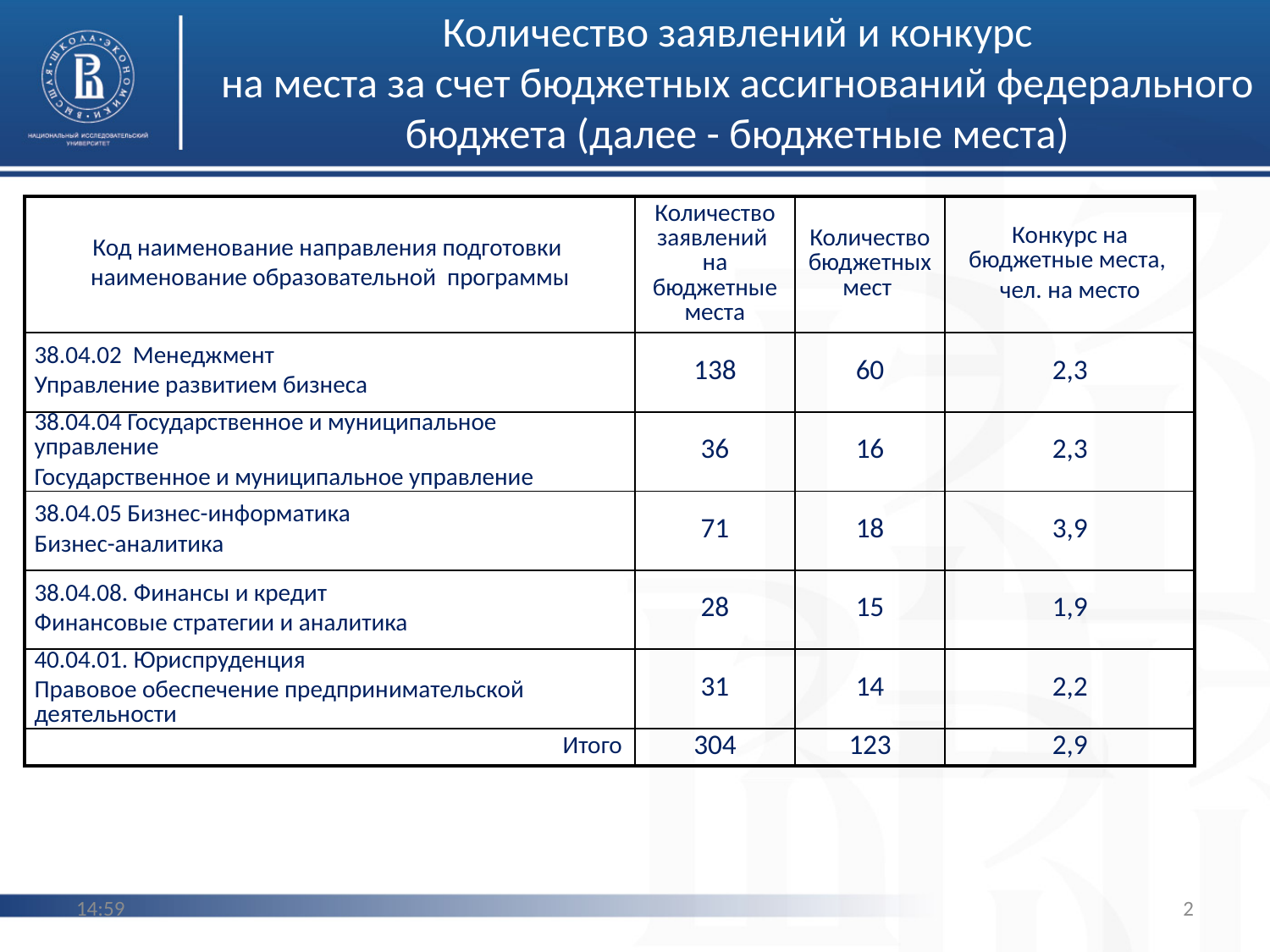

# Количество заявлений и конкурс на места за счет бюджетных ассигнований федерального бюджета (далее - бюджетные места)
| Код наименование направления подготовки наименование образовательной программы | Количество заявлений на бюджетные места | Количество бюджетных мест | Конкурс на бюджетные места, чел. на место |
| --- | --- | --- | --- |
| 38.04.02 Менеджмент Управление развитием бизнеса | 138 | 60 | 2,3 |
| 38.04.04 Государственное и муниципальное управление Государственное и муниципальное управление | 36 | 16 | 2,3 |
| 38.04.05 Бизнес-информатика Бизнес-аналитика | 71 | 18 | 3,9 |
| 38.04.08. Финансы и кредит Финансовые стратегии и аналитика | 28 | 15 | 1,9 |
| 40.04.01. Юриспруденция Правовое обеспечение предпринимательской деятельности | 31 | 14 | 2,2 |
| Итого | 304 | 123 | 2,9 |
14:59
2